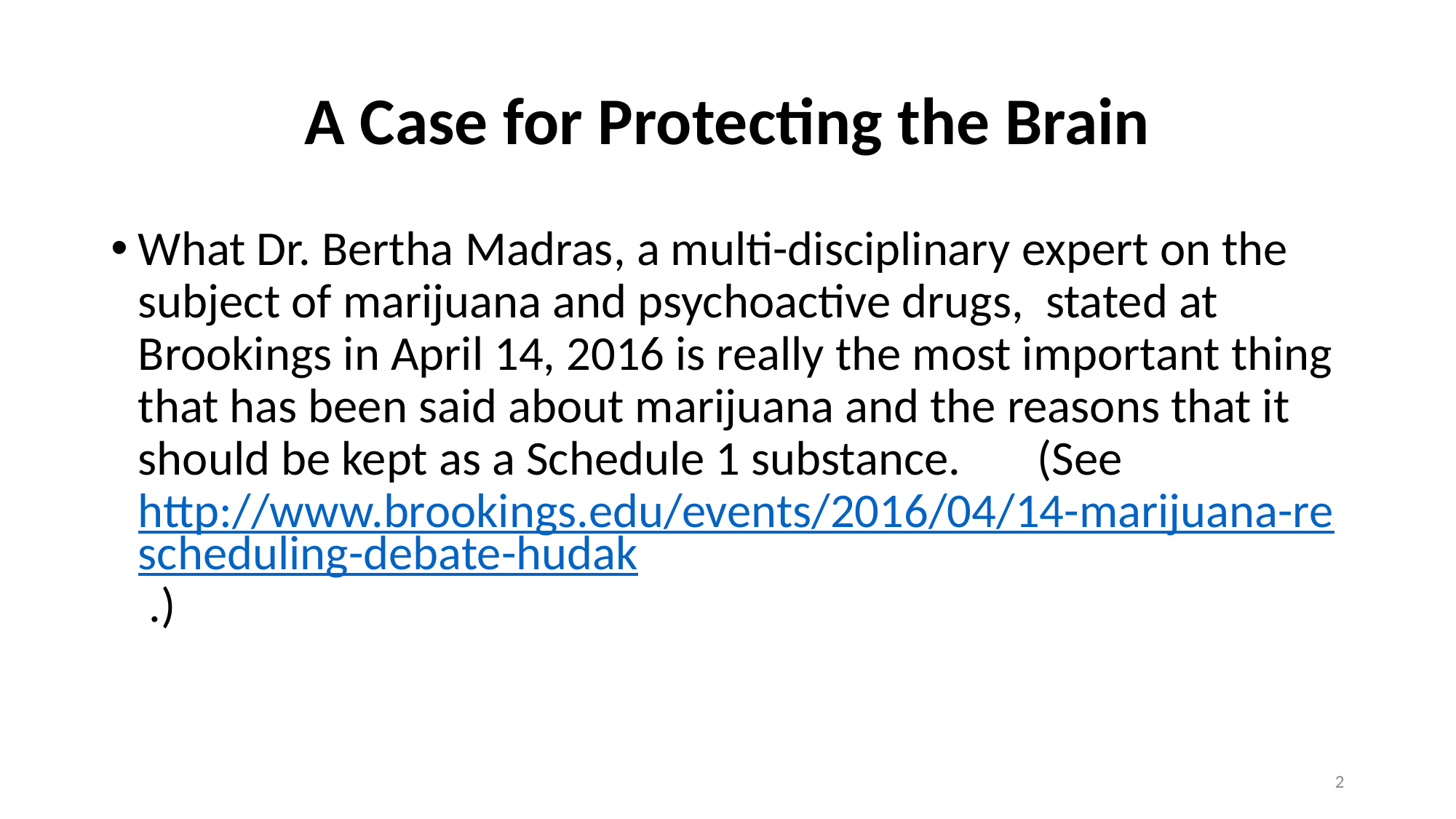

# A Case for Protecting the Brain
What Dr. Bertha Madras, a multi-disciplinary expert on the subject of marijuana and psychoactive drugs,  stated at Brookings in April 14, 2016 is really the most important thing that has been said about marijuana and the reasons that it should be kept as a Schedule 1 substance.       (See http://www.brookings.edu/events/2016/04/14-marijuana-rescheduling-debate-hudak .)

2